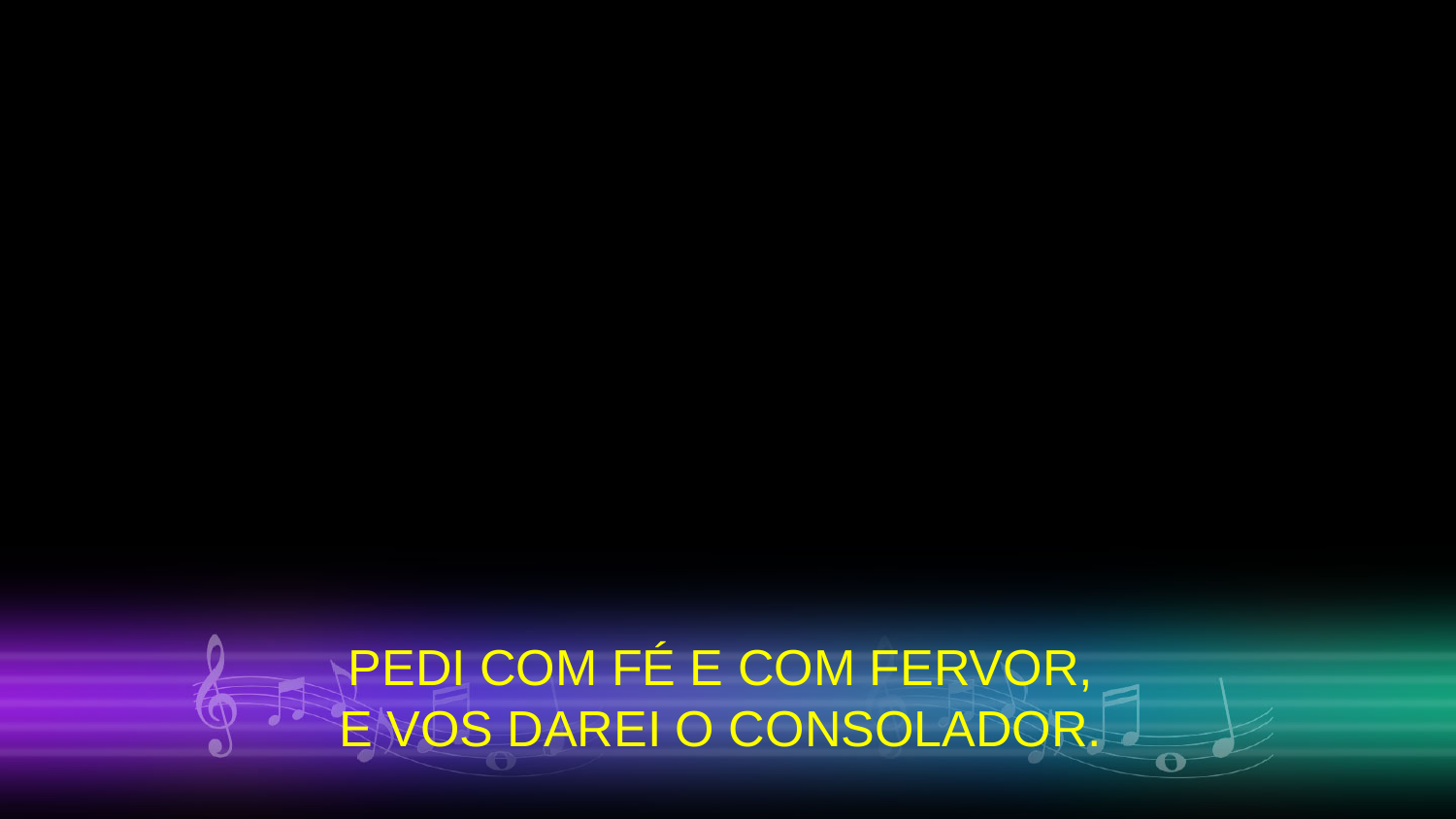

PEDI COM FÉ E COM FERVOR,
E VOS DAREI O CONSOLADOR.